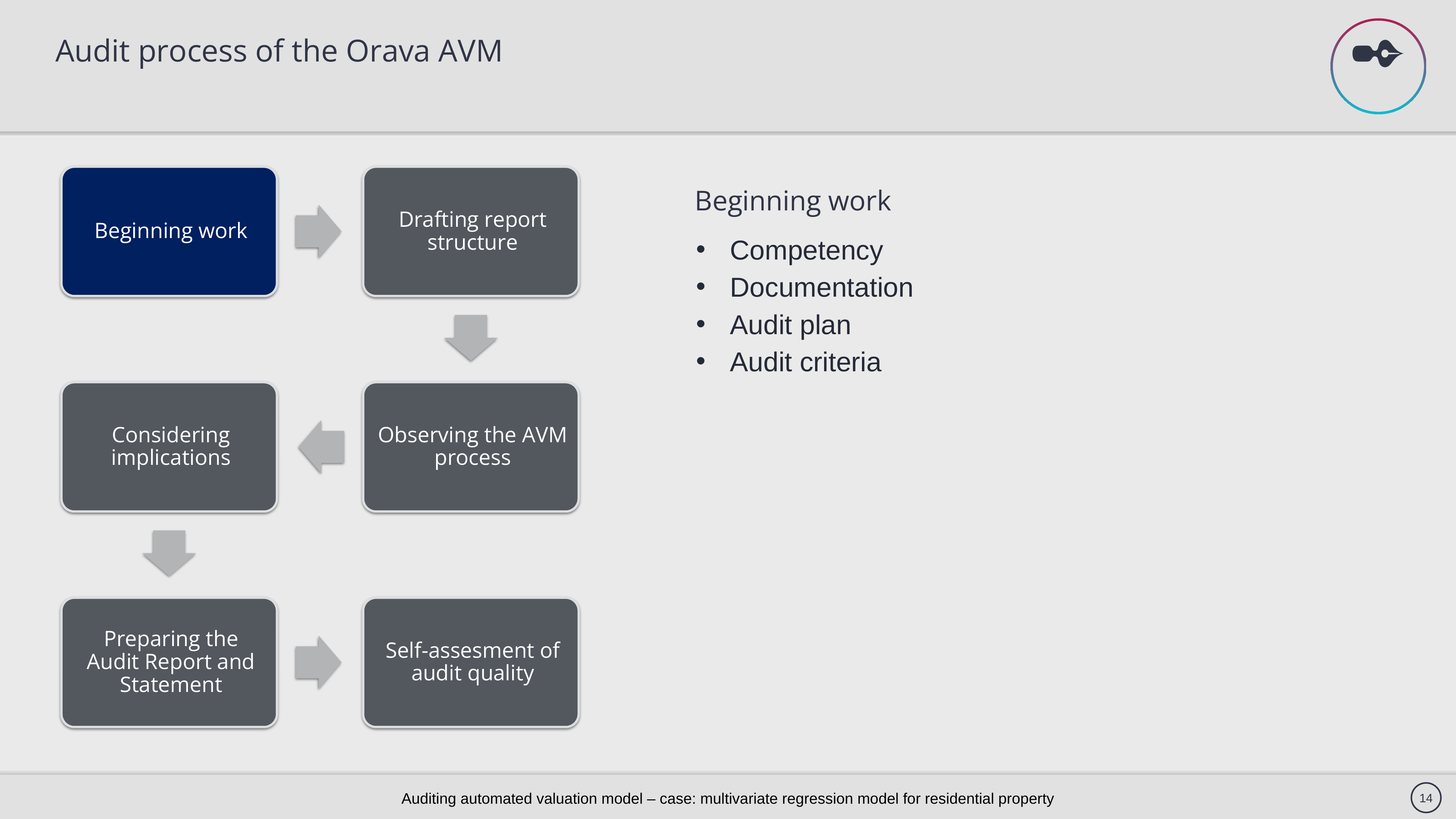

✒
Audit process of the Orava AVM
Beginning work

Drafting report structure

Observing the AVM process

Considering implications

Preparing the Audit Report and Statement

Self-assesment of audit quality
Beginning work
Competency
Documentation
Audit plan
Audit criteria
14